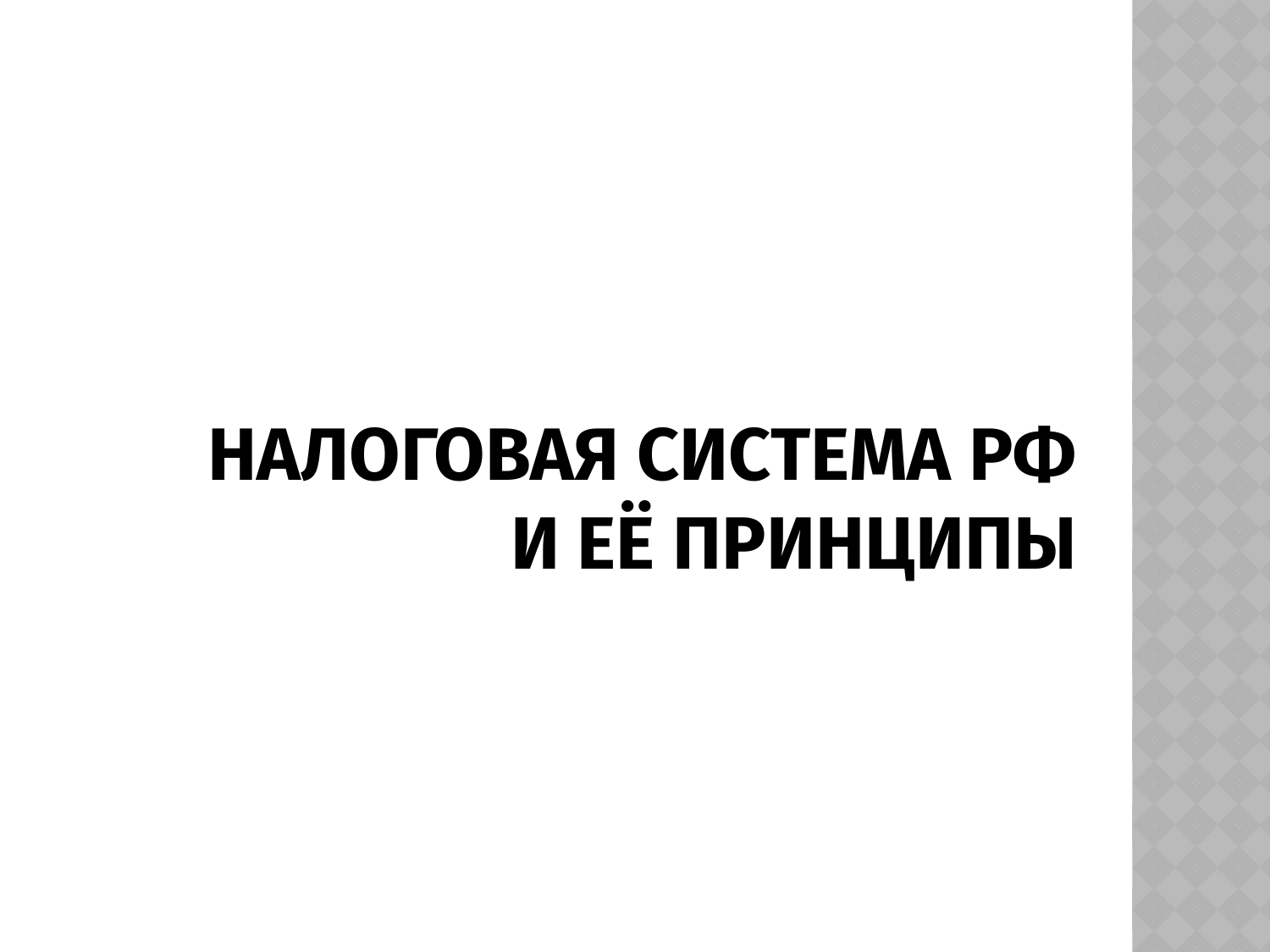

# Налоговая система РФ и её принципы